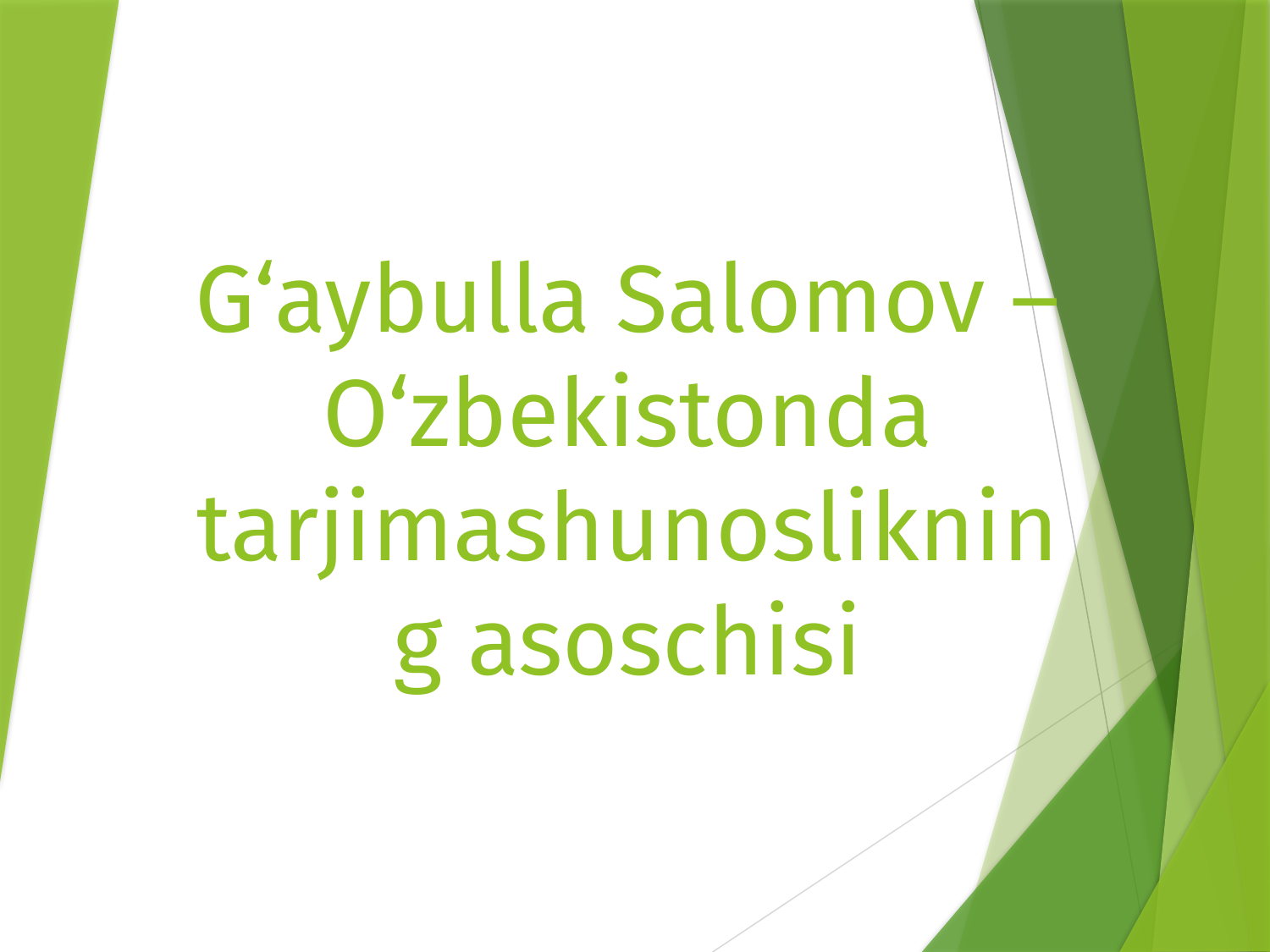

# G‘aybulla Salomov – O‘zbekistonda tarjimashunoslikning asoschisi